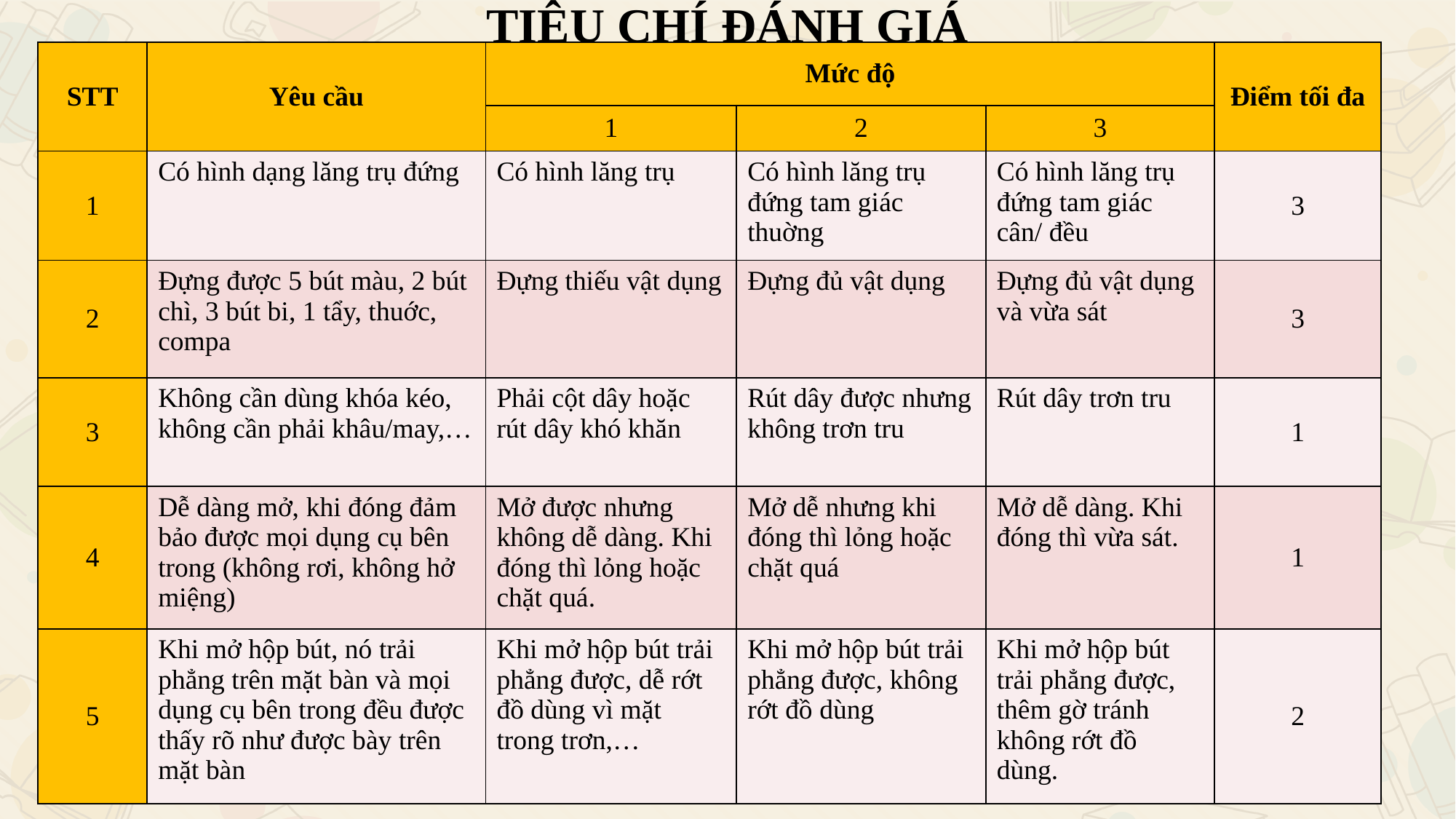

TIÊU CHÍ ĐÁNH GIÁ

| STT | Yêu cầu | Mức độ |  |  | Điểm tối đa |
| --- | --- | --- | --- | --- | --- |
|  |  | 1 | 2 | 3 |  |
| 1 | Có hình dạng lăng trụ đứng | Có hình lăng trụ | Có hình lăng trụ đứng tam giác thuờng | Có hình lăng trụ đứng tam giác cân/ đều | 3 |
| 2 | Đựng được 5 bút màu, 2 bút chì, 3 bút bi, 1 tẩy, thuớc, compa | Đựng thiếu vật dụng | Đựng đủ vật dụng | Đựng đủ vật dụng và vừa sát | 3 |
| 3 | Không cần dùng khóa kéo, không cần phải khâu/may,… | Phải cột dây hoặc rút dây khó khăn | Rút dây được nhưng không trơn tru | Rút dây trơn tru | 1 |
| 4 | Dễ dàng mở, khi đóng đảm bảo được mọi dụng cụ bên trong (không rơi, không hở miệng) | Mở được nhưng không dễ dàng. Khi đóng thì lỏng hoặc chặt quá. | Mở dễ nhưng khi đóng thì lỏng hoặc chặt quá | Mở dễ dàng. Khi đóng thì vừa sát. | 1 |
| 5 | Khi mở hộp bút, nó trải phẳng trên mặt bàn và mọi dụng cụ bên trong đều được thấy rõ như được bày trên mặt bàn | Khi mở hộp bút trải phẳng được, dễ rớt đồ dùng vì mặt trong trơn,… | Khi mở hộp bút trải phẳng được, không rớt đồ dùng | Khi mở hộp bút trải phẳng được, thêm gờ tránh không rớt đồ dùng. | 2 |